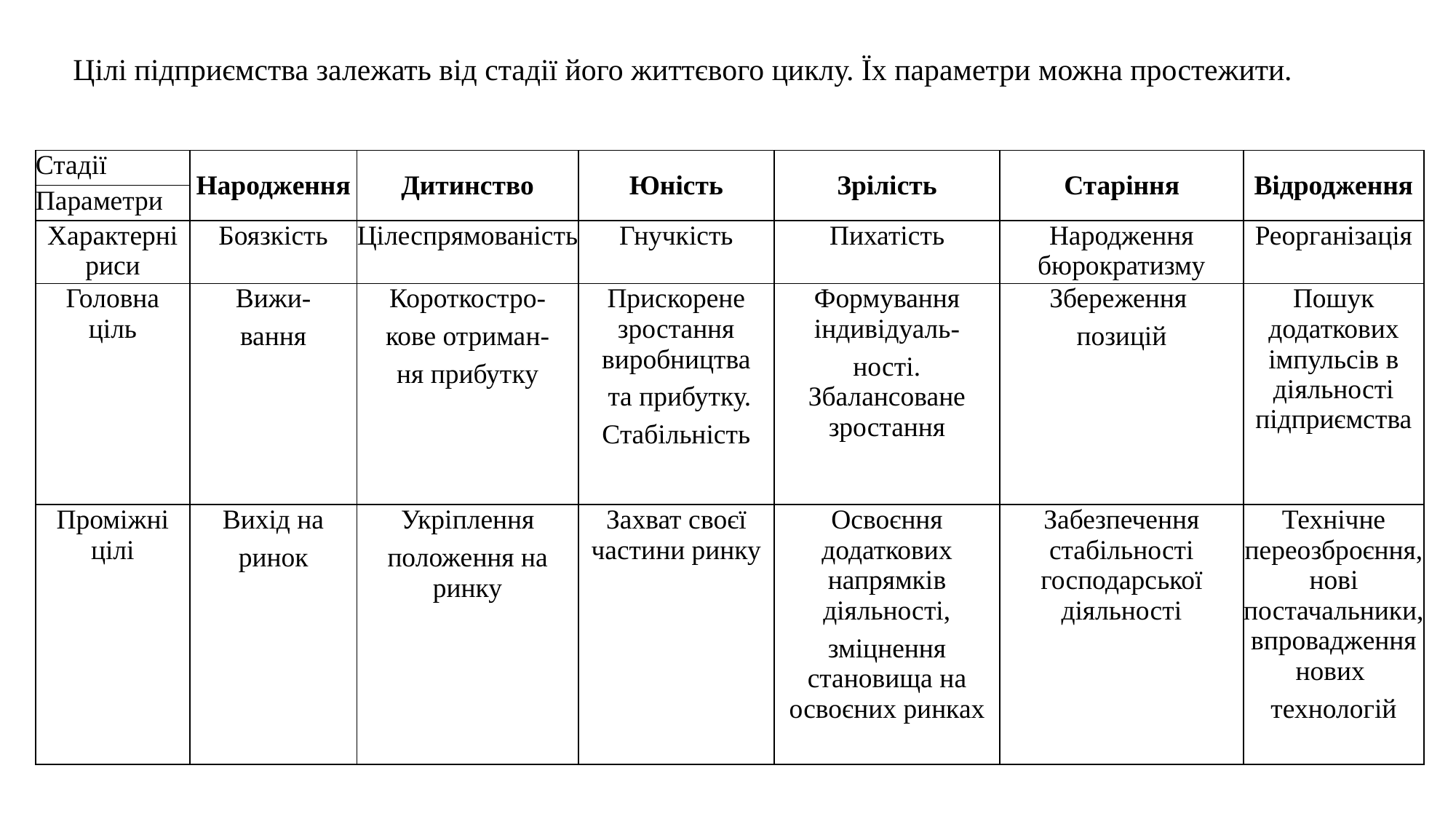

# Цілі підприємства залежать від стадії його життєвого циклу. Їх параметри можна простежити.
| Стадії | Народження | Дитинство | Юність | Зрілість | Старіння | Відродження |
| --- | --- | --- | --- | --- | --- | --- |
| Параметри |  |  |  |  |  |  |
| Характерні риси | Боязкість | Цілеспрямованість | Гнучкість | Пихатість | Народження бюрократизму | Реорганізація |
| Головна ціль | Вижи- вання | Короткостро- кове отриман- ня прибутку | Прискорене зростання виробництва та прибутку. Стабільність | Формування індивідуаль- ності. Збалансоване зростання | Збереження позицій | Пошук додаткових імпульсів в діяльності підприємства |
| Проміжні цілі | Вихід на ринок | Укріплення положення на ринку | Захват своєї частини ринку | Освоєння додаткових напрямків діяльності, зміцнення становища на освоєних ринках | Забезпечення стабільності господарської діяльності | Технічне переозброєння, нові постачальники, впровадження нових технологій |